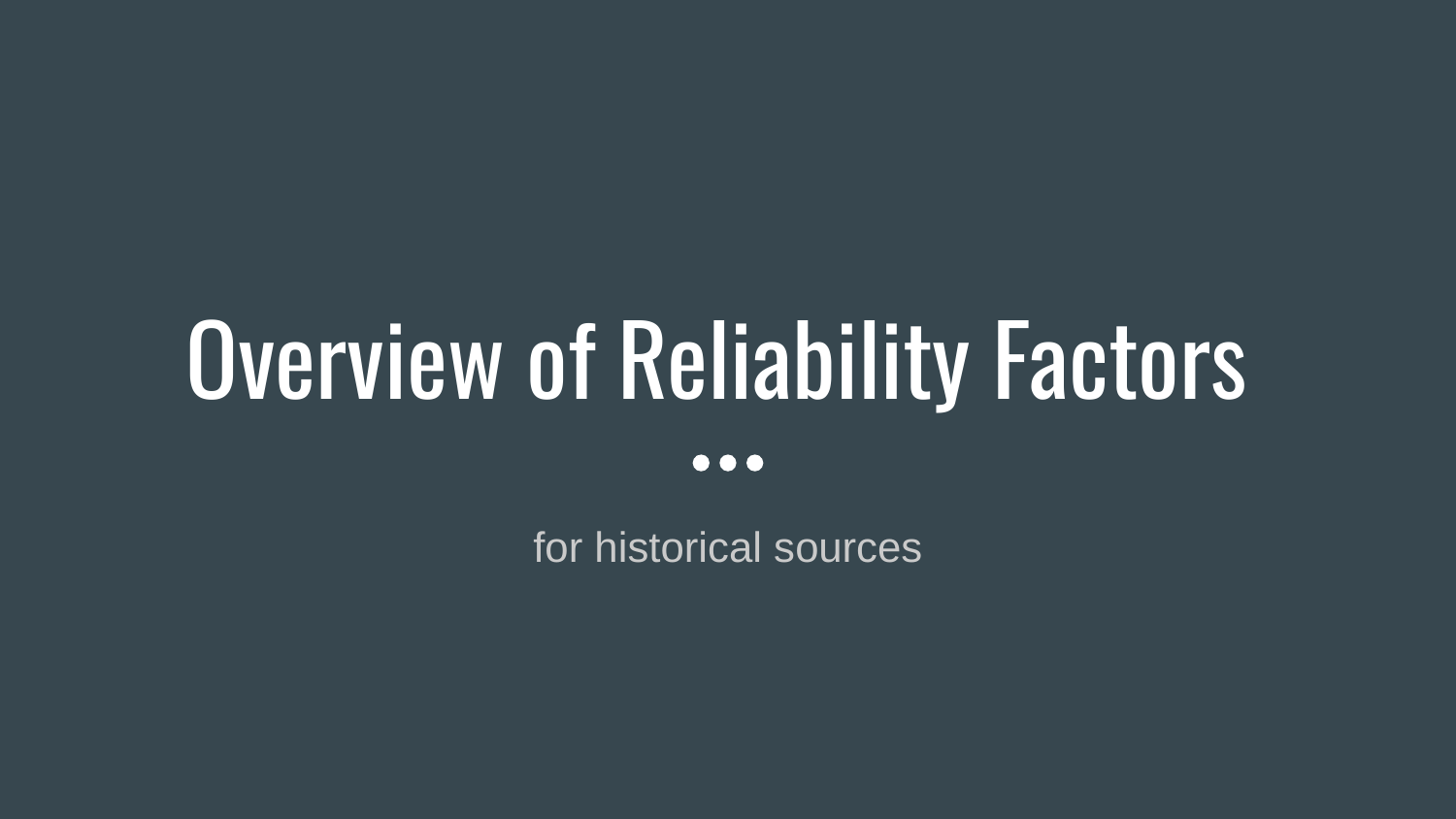

# Overview of Reliability Factors
for historical sources